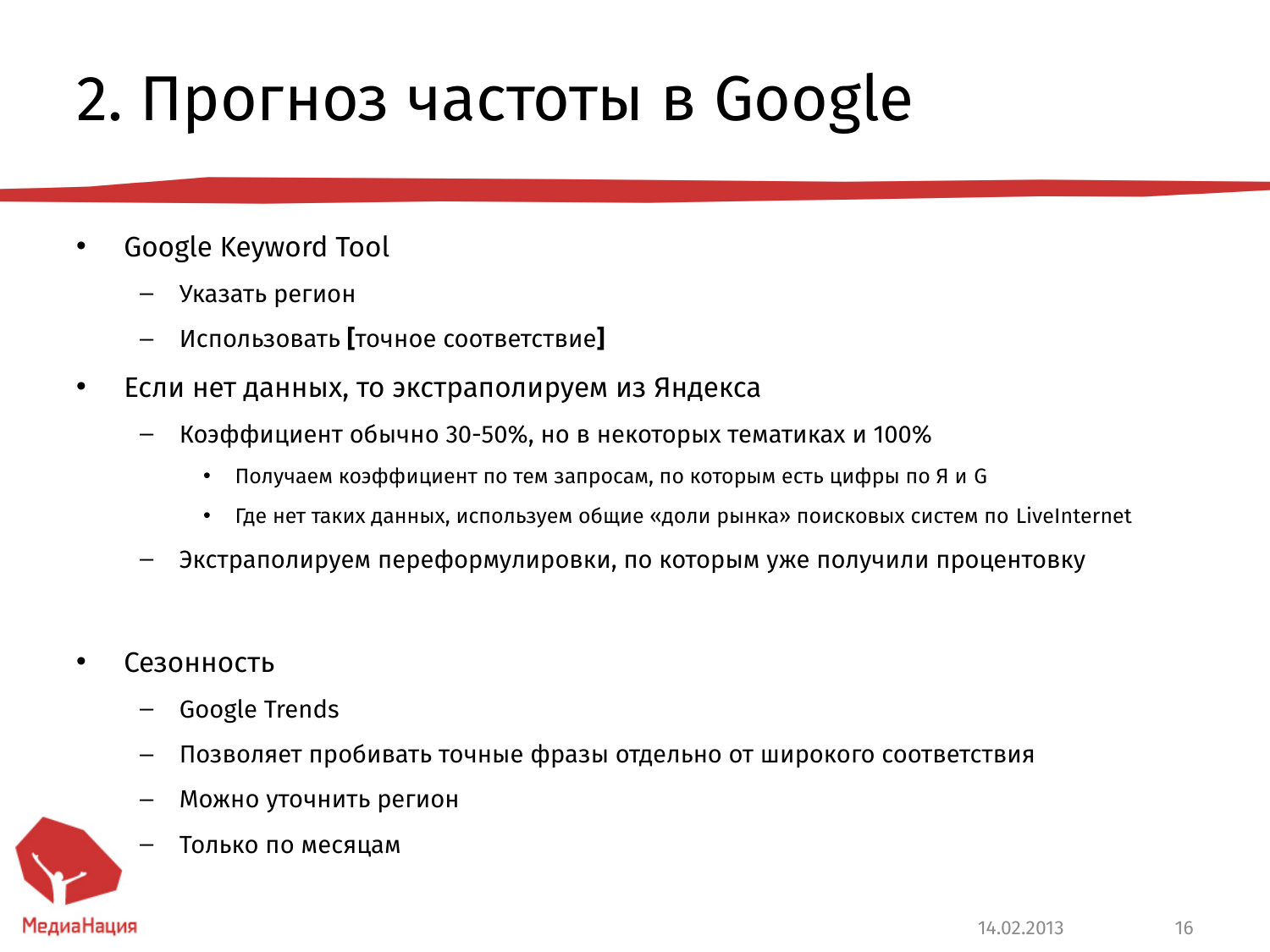

# 2. Прогноз частоты в Google
Google Keyword Tool
Указать регион
Использовать [точное соответствие]
Если нет данных, то экстраполируем из Яндекса
Коэффициент обычно 30-50%, но в некоторых тематиках и 100%
Получаем коэффициент по тем запросам, по которым есть цифры по Я и G
Где нет таких данных, используем общие «доли рынка» поисковых систем по LiveInternet
Экстраполируем переформулировки, по которым уже получили процентовку

Сезонность
Google Trends
Позволяет пробивать точные фразы отдельно от широкого соответствия
Можно уточнить регион
Только по месяцам
14.02.2013
16